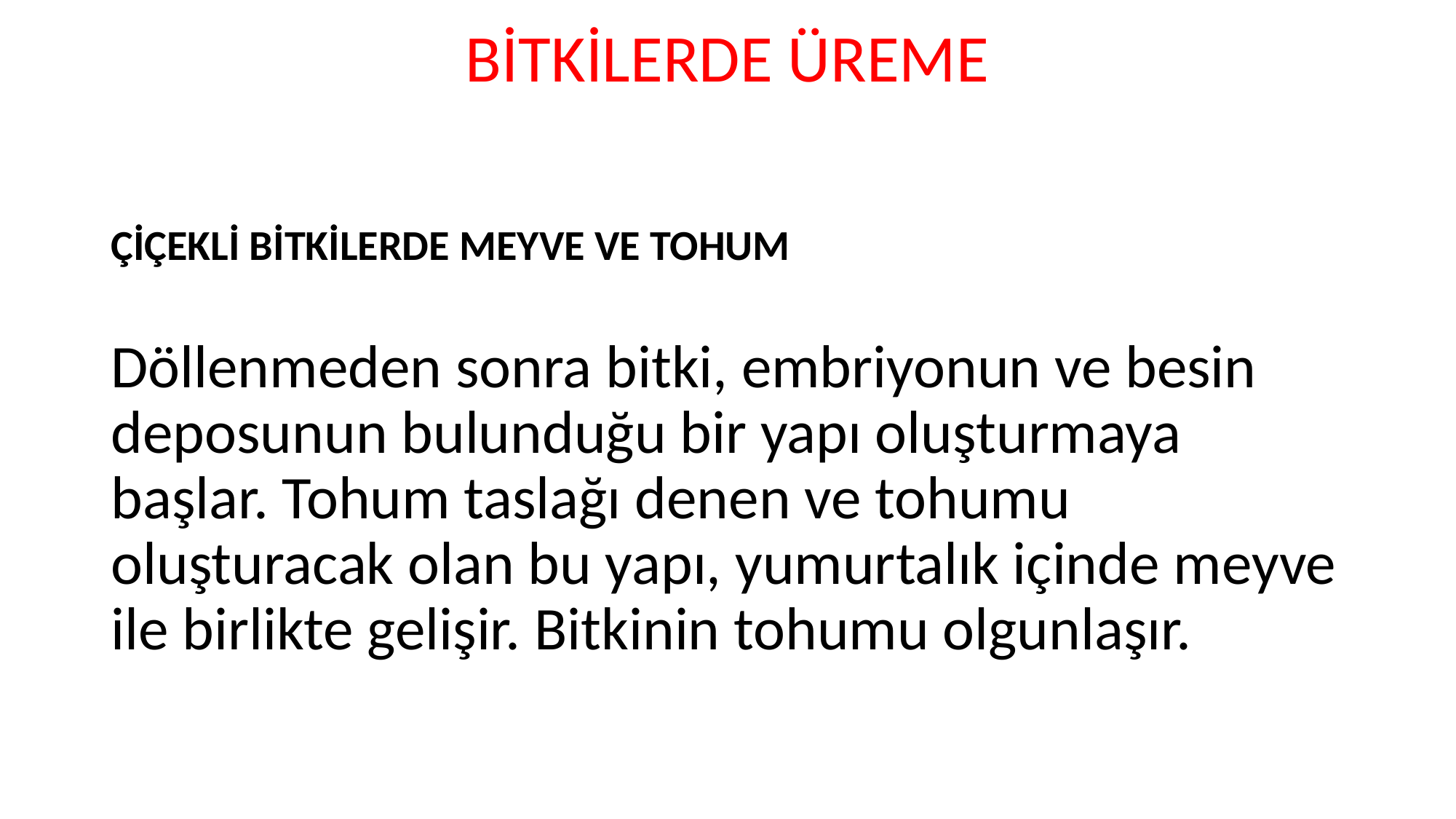

# BİTKİLERDE ÜREME
ÇİÇEKLİ BİTKİLERDE MEYVE VE TOHUM
Döllenmeden sonra bitki, embriyonun ve besin deposunun bulunduğu bir yapı oluşturmaya başlar. Tohum taslağı denen ve tohumu oluşturacak olan bu yapı, yumurtalık içinde meyve ile birlikte gelişir. Bitkinin tohumu olgunlaşır.